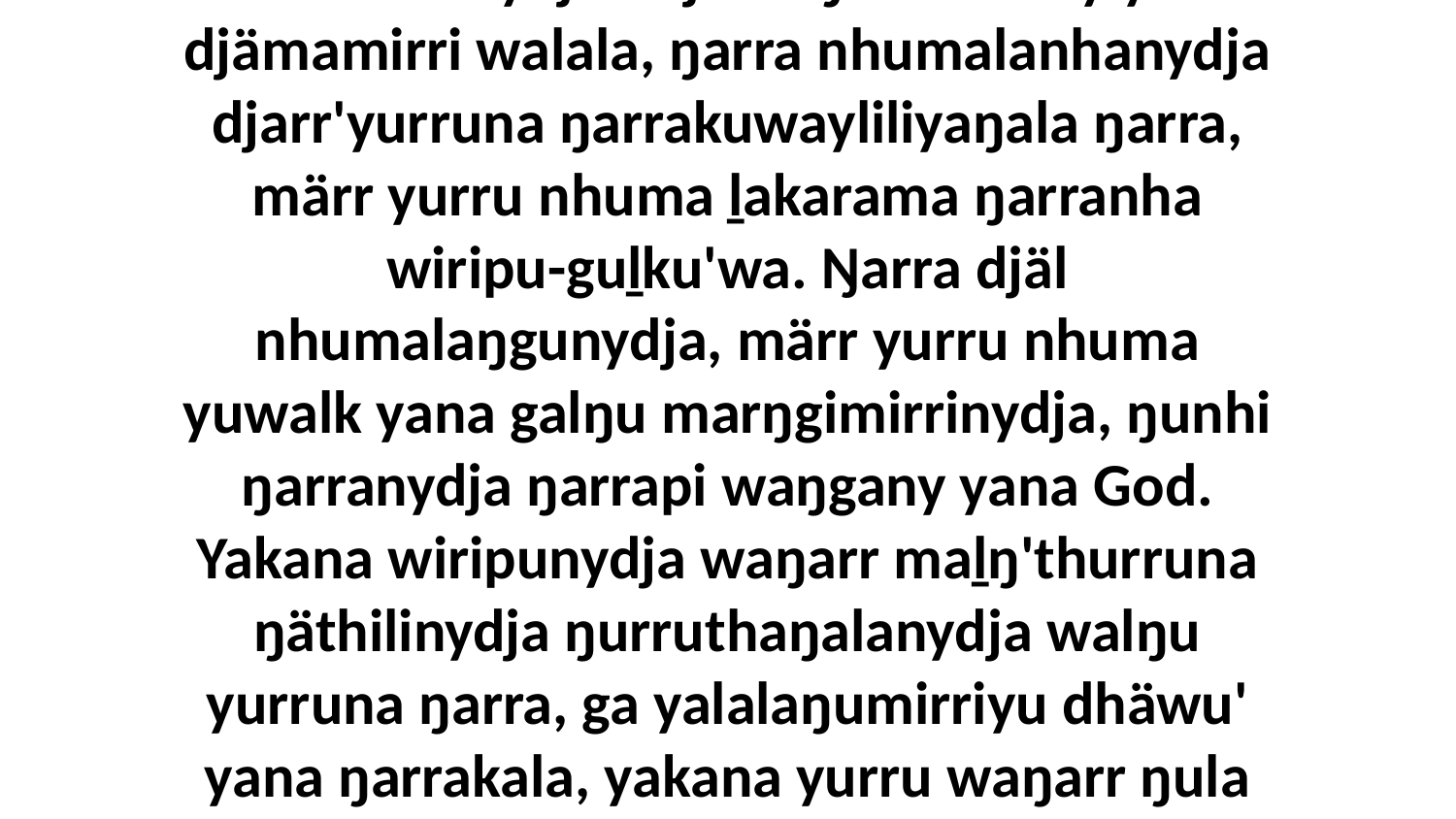

10 “Nhumanydja Yitjural ŋarrakuway yana djämamirri walala, ŋarra nhumalanhanydja djarr'yurruna ŋarrakuwayliliyaŋala ŋarra, märr yurru nhuma ḻakarama ŋarranha wiripu-guḻku'wa. Ŋarra djäl nhumalaŋgunydja, märr yurru nhuma yuwalk yana galŋu marŋgimirrinydja, ŋunhi ŋarranydja ŋarrapi waŋgany yana God. Yakana wiripunydja waŋarr maḻŋ'thurruna ŋäthilinydja ŋurruthaŋalanydja walŋu yurruna ŋarra, ga yalalaŋumirriyu dhäwu' yana ŋarrakala, yakana yurru waŋarr ŋula maḻŋ'thun dhuḏitjtja.